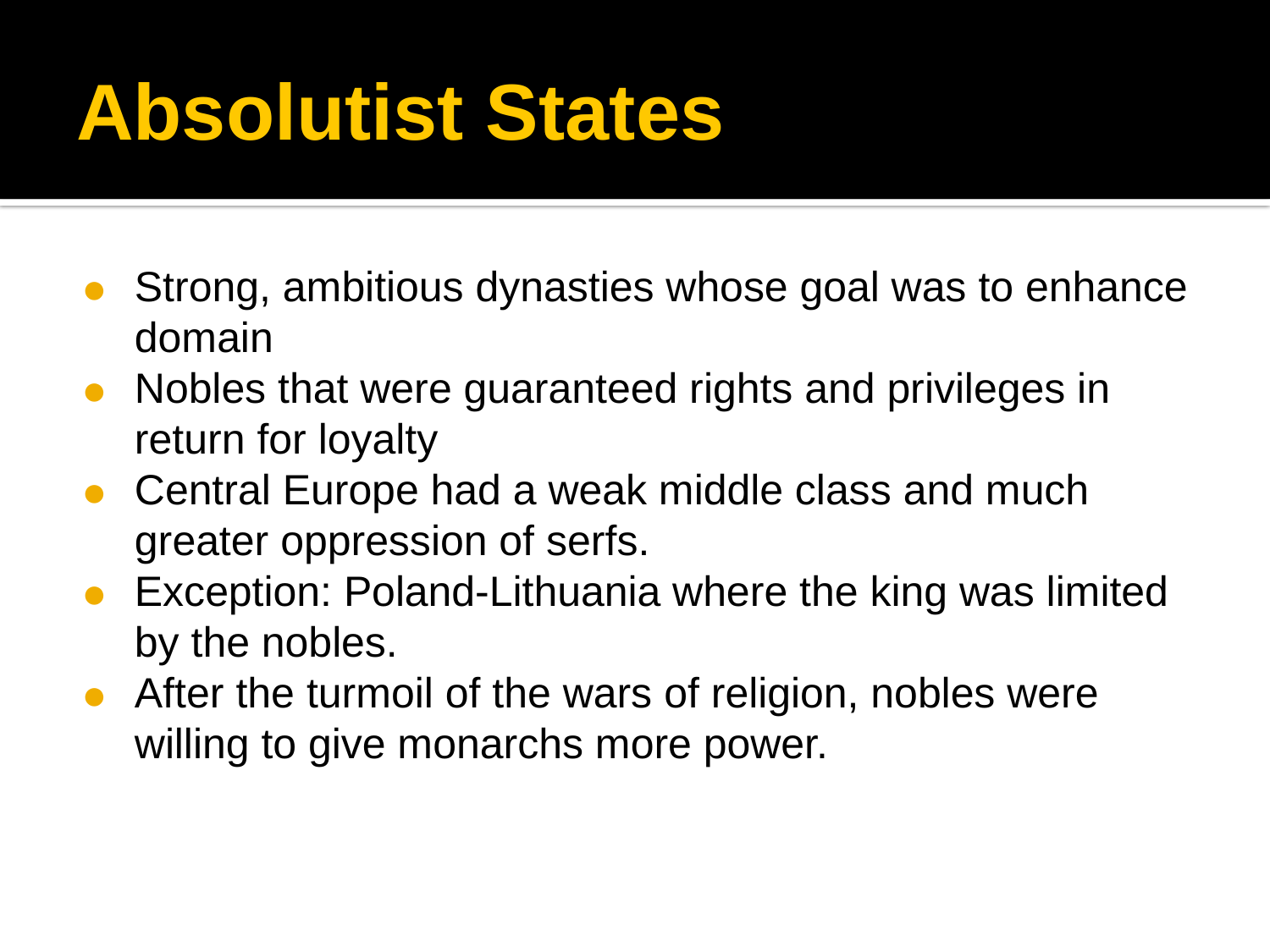

# Absolutist States
Strong, ambitious dynasties whose goal was to enhance domain
Nobles that were guaranteed rights and privileges in return for loyalty
Central Europe had a weak middle class and much greater oppression of serfs.
Exception: Poland-Lithuania where the king was limited by the nobles.
After the turmoil of the wars of religion, nobles were willing to give monarchs more power.